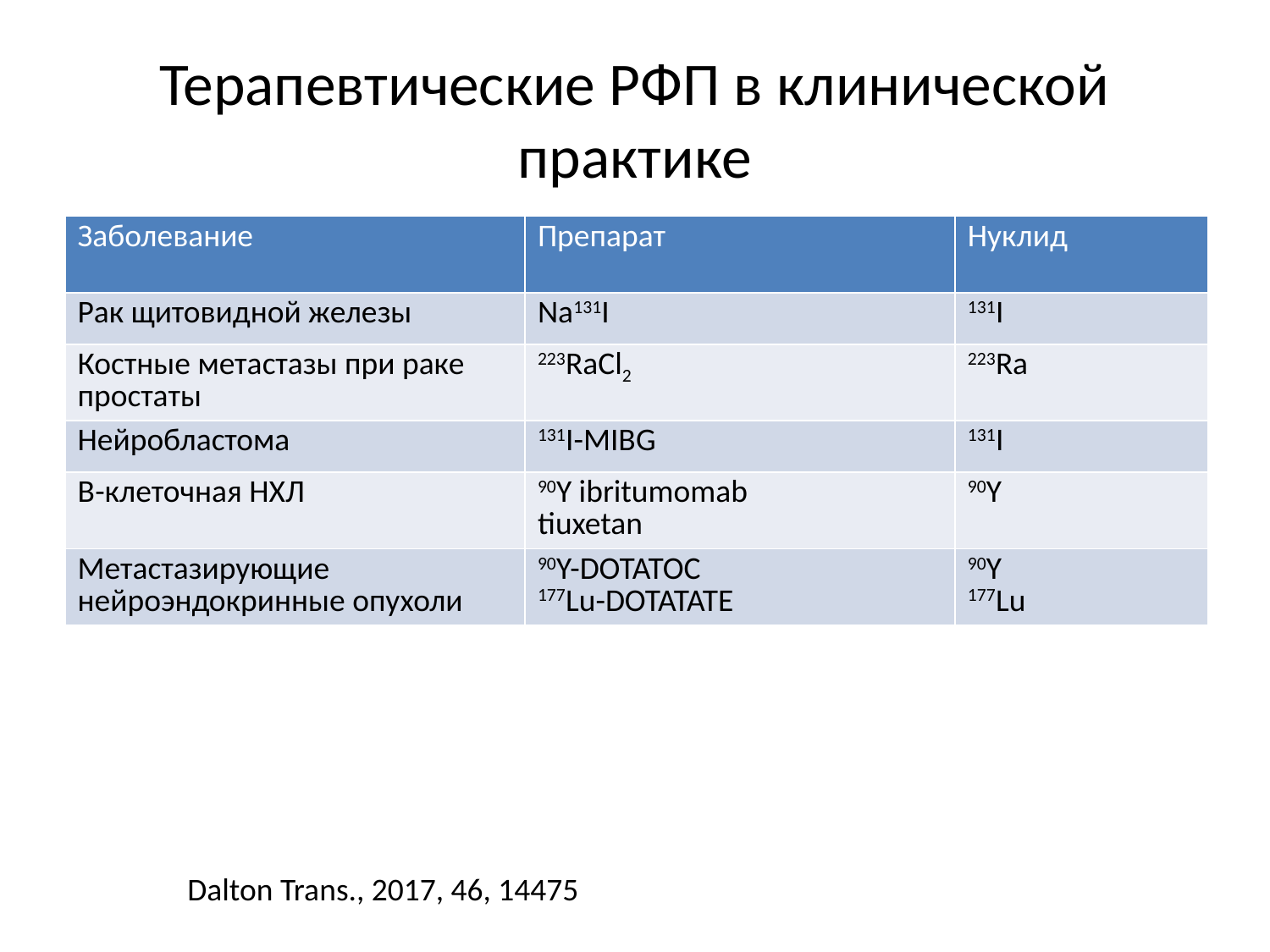

# Терапевтические РФП в клинической практике
| Заболевание | Препарат | Нуклид |
| --- | --- | --- |
| Рак щитовидной железы | Na131I | 131I |
| Костные метастазы при раке простаты | 223RaCl2 | 223Ra |
| Нейробластома | 131I-MIBG | 131I |
| B-клеточная НХЛ | 90Y ibritumomab tiuxetan | 90Y |
| Метастазирующие нейроэндокринные опухоли | 90Y-DOTATOC 177Lu-DOTATATE | 90Y 177Lu |
Dalton Trans., 2017, 46, 14475